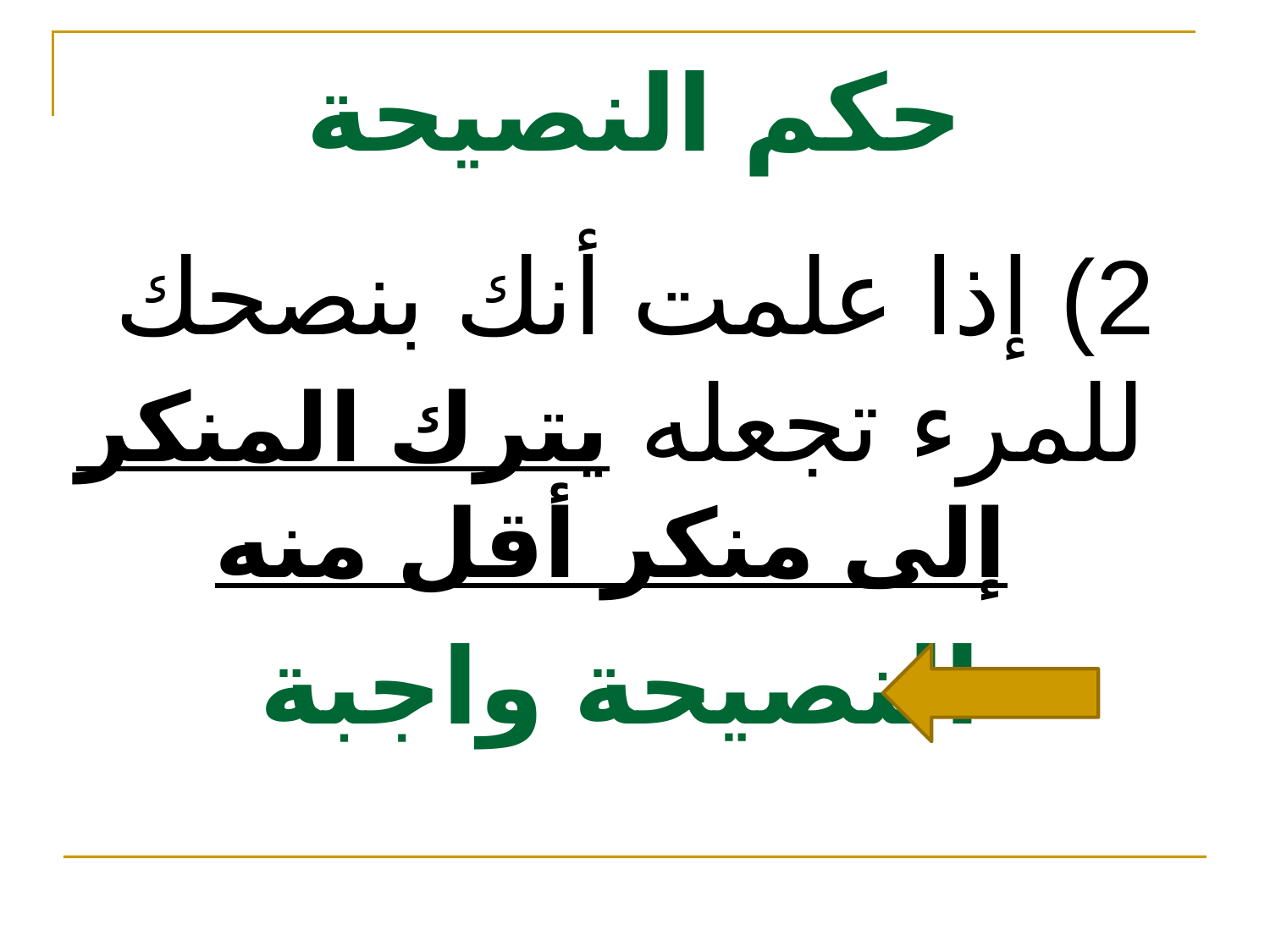

# حكم النصيحة
2) إذا علمت أنك بنصحك للمرء تجعله يترك المنكر إلى منكر أقل منه
  النصيحة واجبة